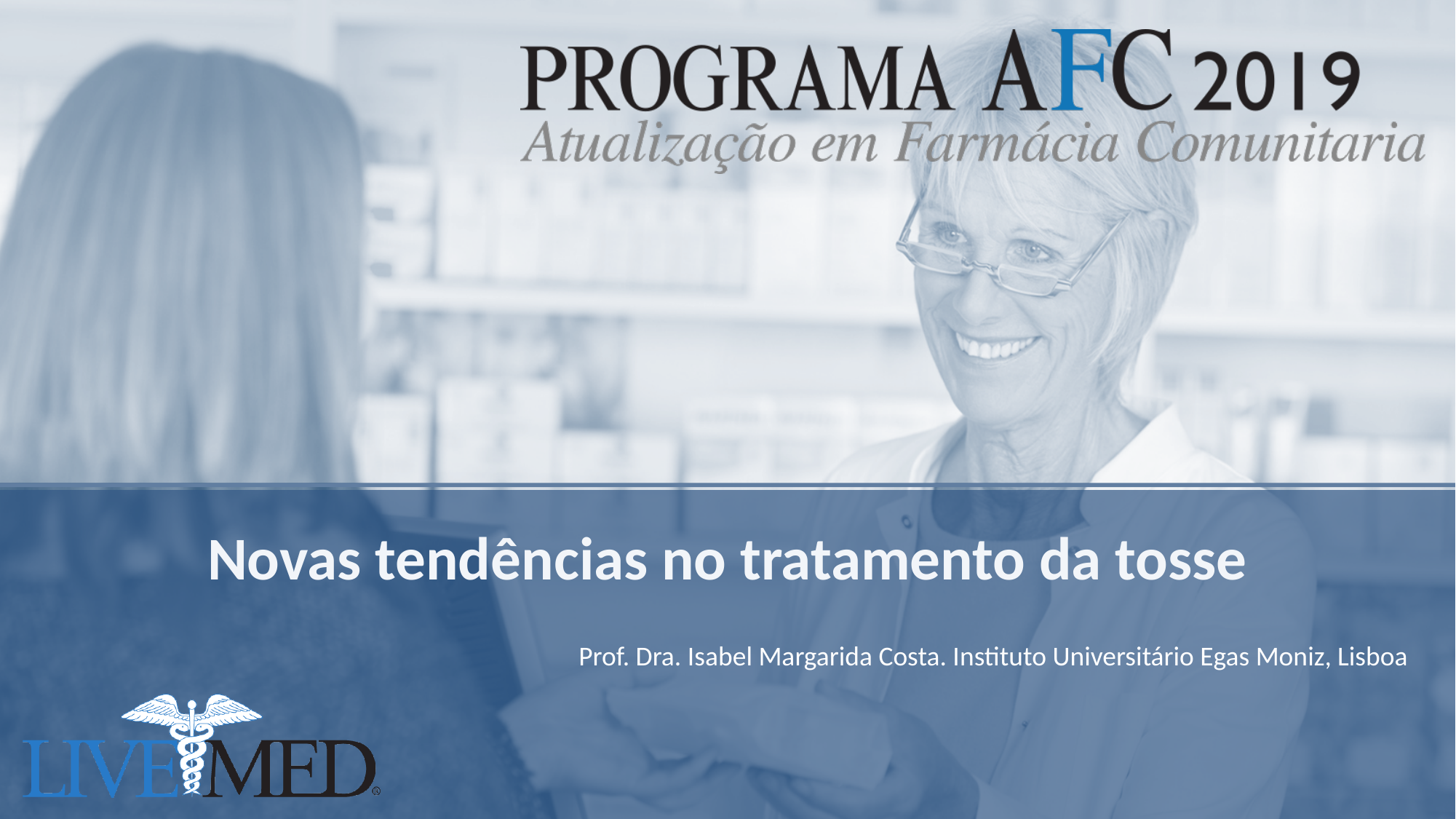

# Novas tendências no tratamento da tosse
Prof. Dra. Isabel Margarida Costa. Instituto Universitário Egas Moniz, Lisboa